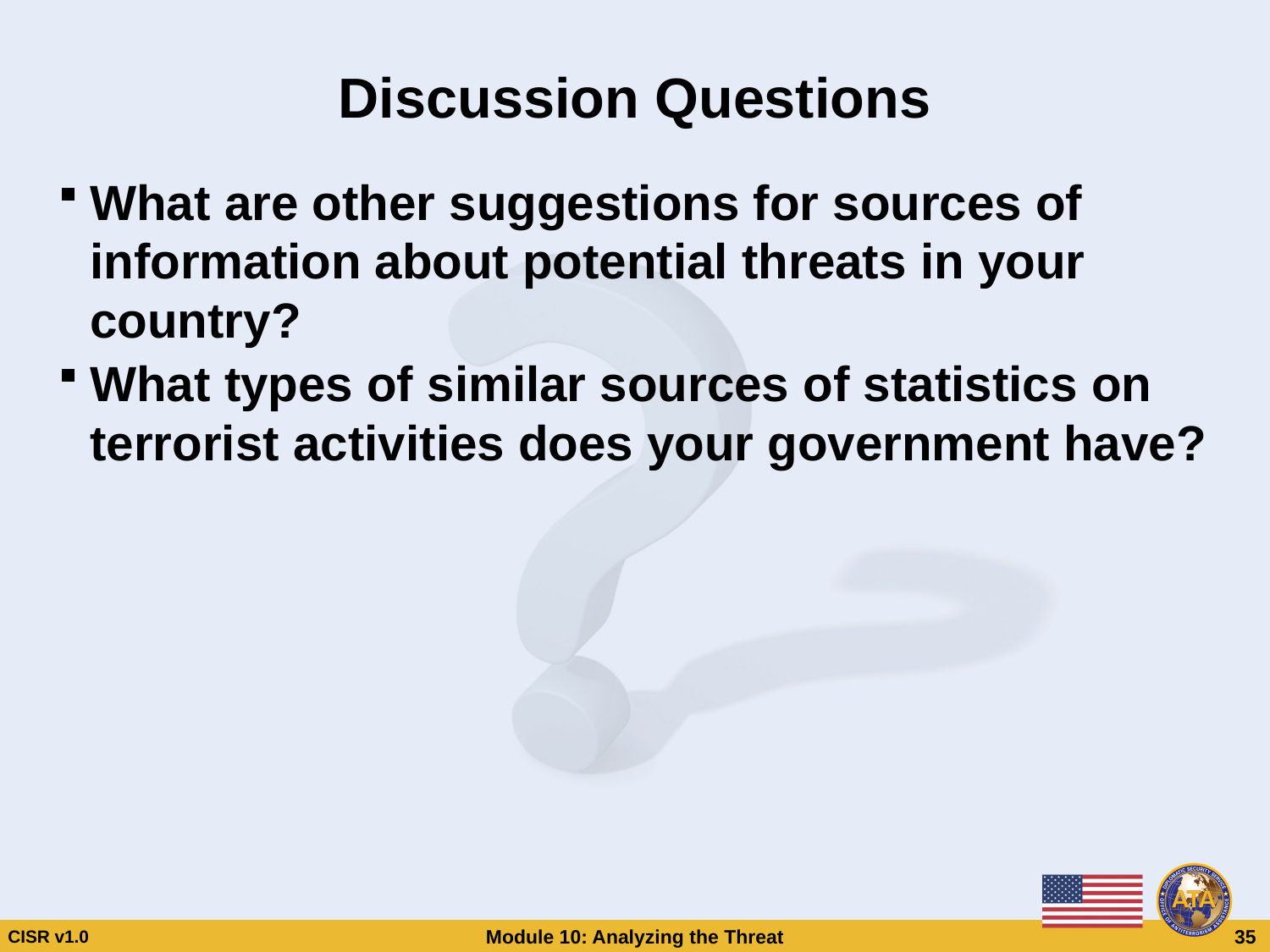

# Discussion Questions
What are other suggestions for sources of information about potential threats in your country?
What types of similar sources of statistics on terrorist activities does your government have?

Discussion Questions
What are other suggestions for sources of information about potential threats in your country?
What types of similar sources of statistics on terrorist activities does your government have?

CISR v1.0
Module 10: Analyzing the Threat
 35